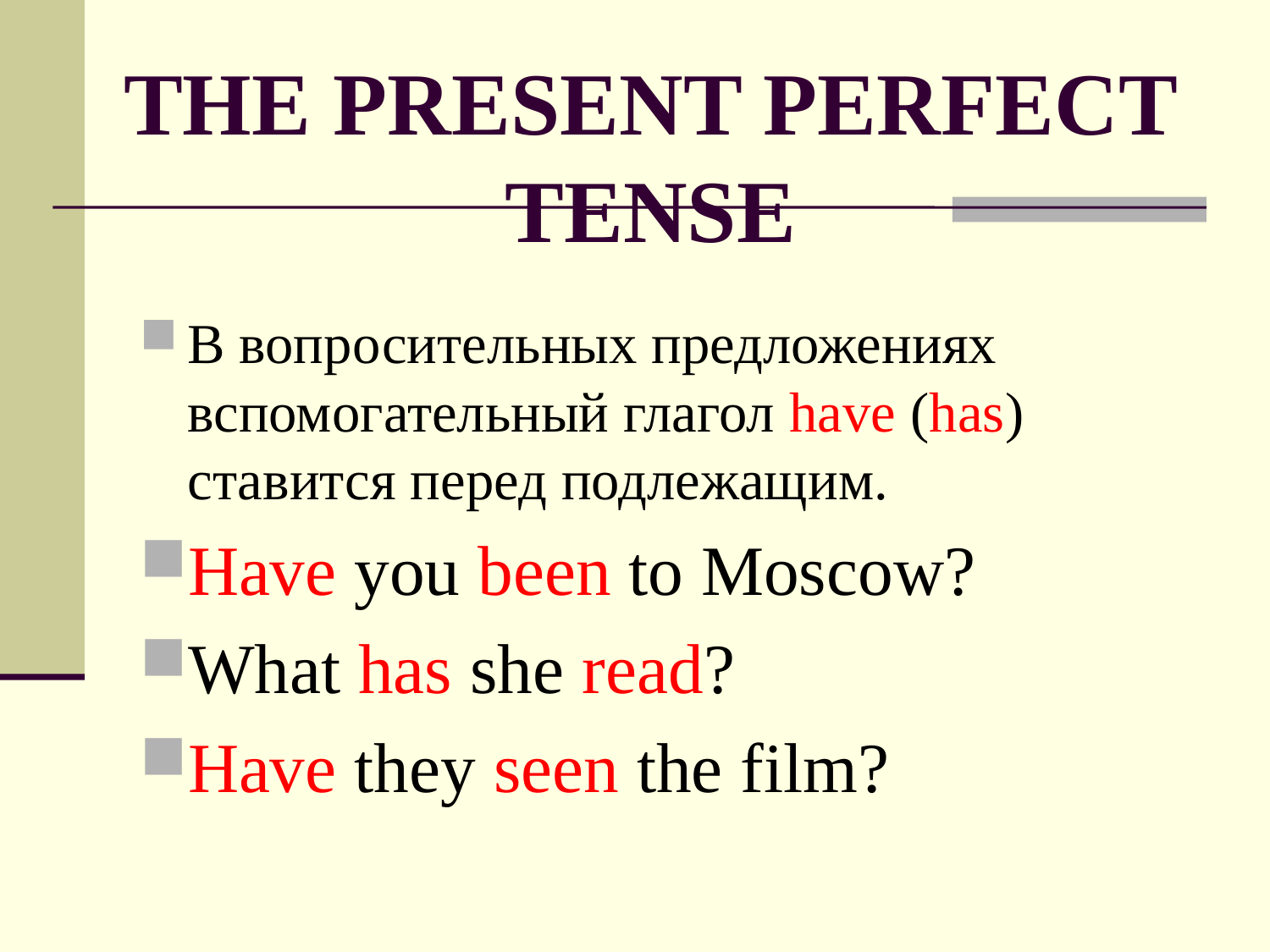

В вопросительных предложениях вспомогательный глагол have (has) ставится перед подлежащим.
Have you been to Moscow?
What has she read?
Have they seen the film?

THE PRESENT PERFECT TENSE